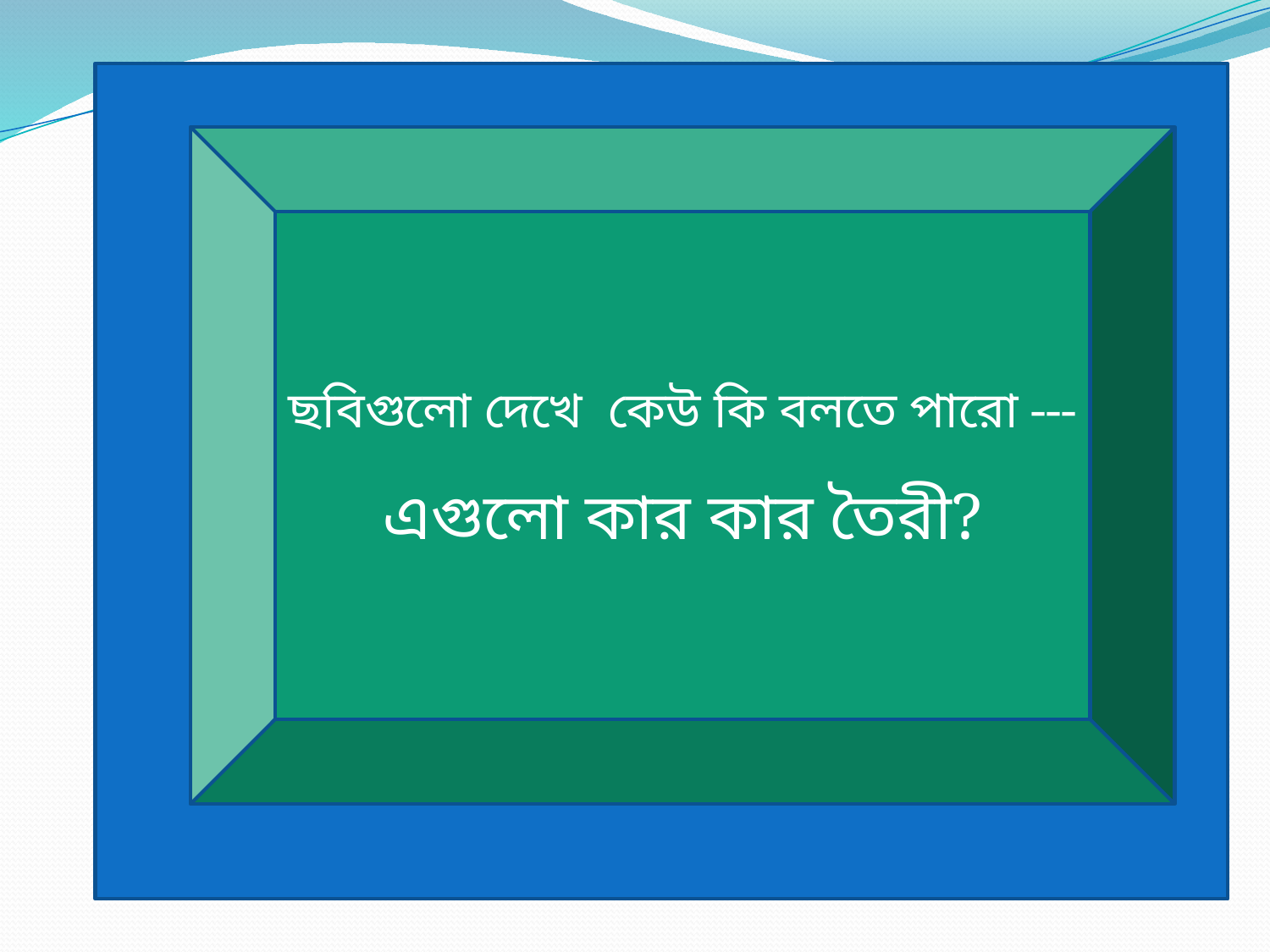

ছবিগুলো দেখে  কেউ কি বলতে পারো ---

এগুলো কার কার তৈরী?